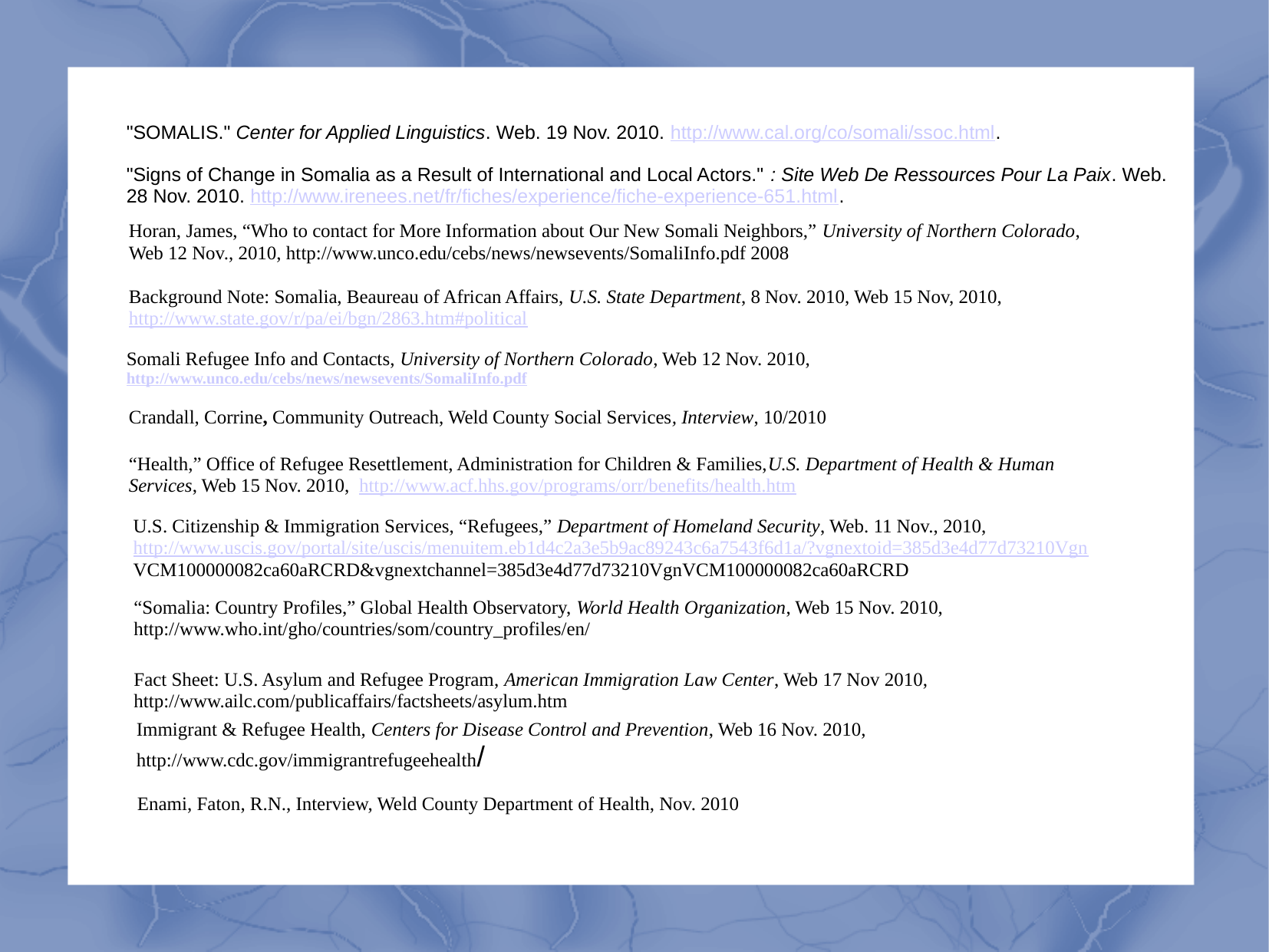

"SOMALIS." Center for Applied Linguistics. Web. 19 Nov. 2010. http://www.cal.org/co/somali/ssoc.html.

"Signs of Change in Somalia as a Result of International and Local Actors." : Site Web De Ressources Pour La Paix. Web. 28 Nov. 2010. http://www.irenees.net/fr/fiches/experience/fiche-experience-651.html.

Horan, James, “Who to contact for More Information about Our New Somali Neighbors,” University of Northern Colorado,
Web 12 Nov., 2010, http://www.unco.edu/cebs/news/newsevents/SomaliInfo.pdf 2008

Background Note: Somalia, Beaureau of African Affairs, U.S. State Department, 8 Nov. 2010, Web 15 Nov, 2010,
http://www.state.gov/r/pa/ei/bgn/2863.htm#political

Somali Refugee Info and Contacts, University of Northern Colorado, Web 12 Nov. 2010, http://www.unco.edu/cebs/news/newsevents/SomaliInfo.pdf
Crandall, Corrine, Community Outreach, Weld County Social Services, Interview, 10/2010

“Health,” Office of Refugee Resettlement, Administration for Children & Families,U.S. Department of Health & Human Services, Web 15 Nov. 2010,  http://www.acf.hhs.gov/programs/orr/benefits/health.htm
U.S. Citizenship & Immigration Services, “Refugees,” Department of Homeland Security, Web. 11 Nov., 2010,
http://www.uscis.gov/portal/site/uscis/menuitem.eb1d4c2a3e5b9ac89243c6a7543f6d1a/?vgnextoid=385d3e4d77d73210Vgn
VCM100000082ca60aRCRD&vgnextchannel=385d3e4d77d73210VgnVCM100000082ca60aRCRD
“Somalia: Country Profiles,” Global Health Observatory, World Health Organization, Web 15 Nov. 2010, http://www.who.int/gho/countries/som/country_profiles/en/
Fact Sheet: U.S. Asylum and Refugee Program, American Immigration Law Center, Web 17 Nov 2010, http://www.ailc.com/publicaffairs/factsheets/asylum.htm
Immigrant & Refugee Health, Centers for Disease Control and Prevention, Web 16 Nov. 2010, http://www.cdc.gov/immigrantrefugeehealth/
Enami, Faton, R.N., Interview, Weld County Department of Health, Nov. 2010